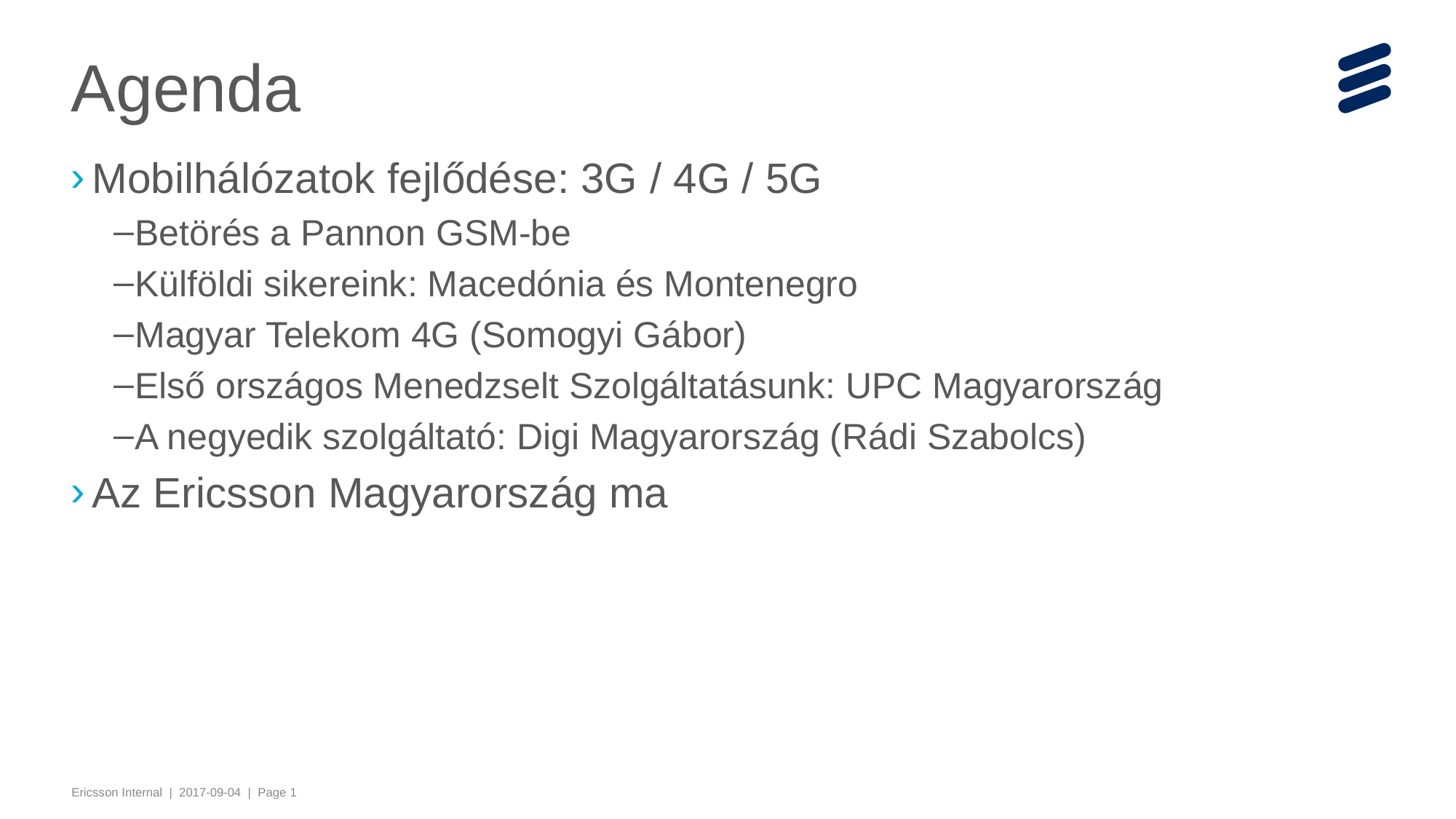

# Agenda
Mobilhálózatok fejlődése: 3G / 4G / 5G
Betörés a Pannon GSM-be
Külföldi sikereink: Macedónia és Montenegro
Magyar Telekom 4G (Somogyi Gábor)
Első országos Menedzselt Szolgáltatásunk: UPC Magyarország
A negyedik szolgáltató: Digi Magyarország (Rádi Szabolcs)
Az Ericsson Magyarország ma